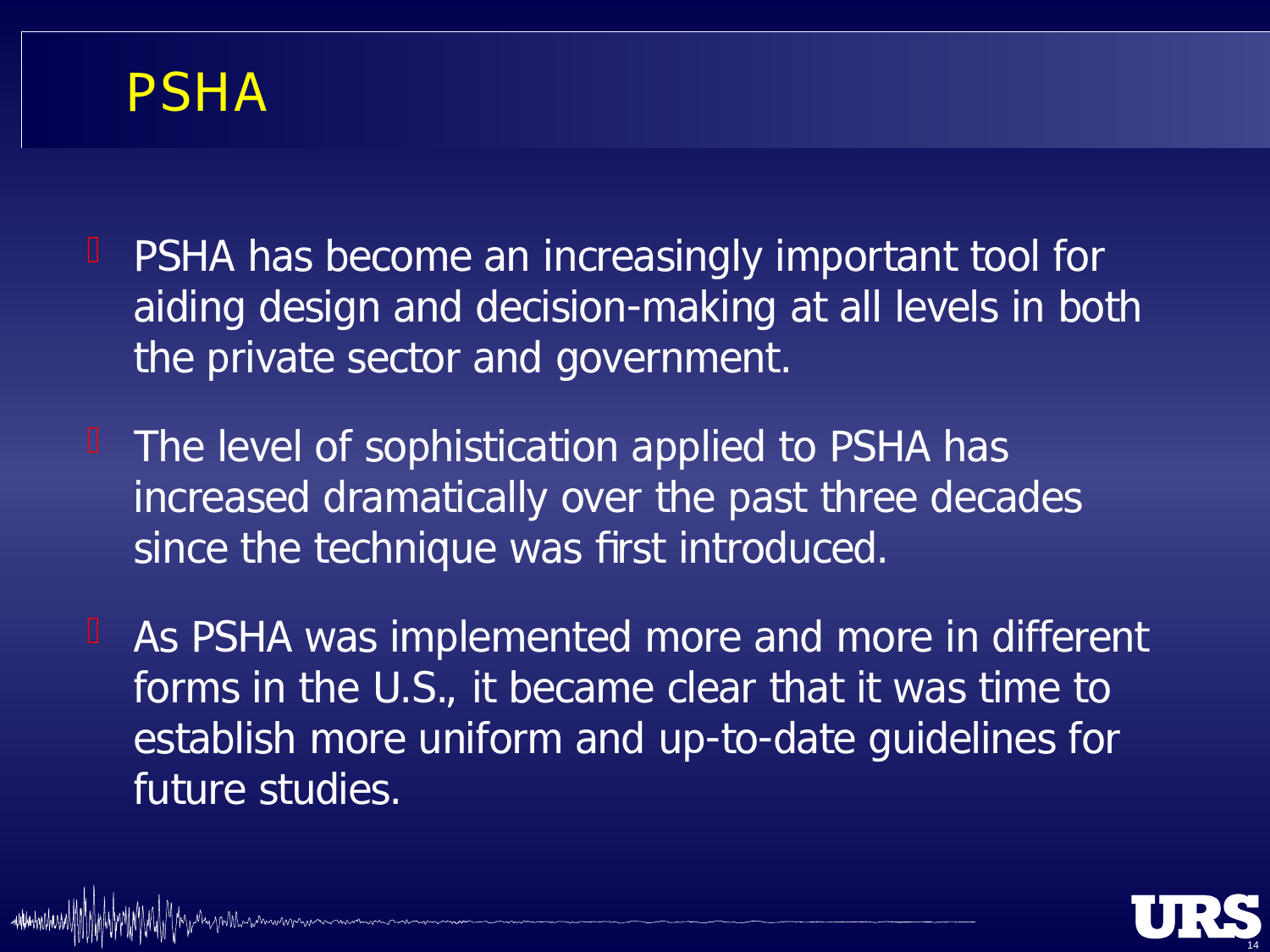

# PSHA
PSHA has become an increasingly important tool for aiding design and decision-making at all levels in both the private sector and government.
The level of sophistication applied to PSHA has increased dramatically over the past three decades since the technique was first introduced.
As PSHA was implemented more and more in different forms in the U.S., it became clear that it was time to establish more uniform and up-to-date guidelines for future studies.